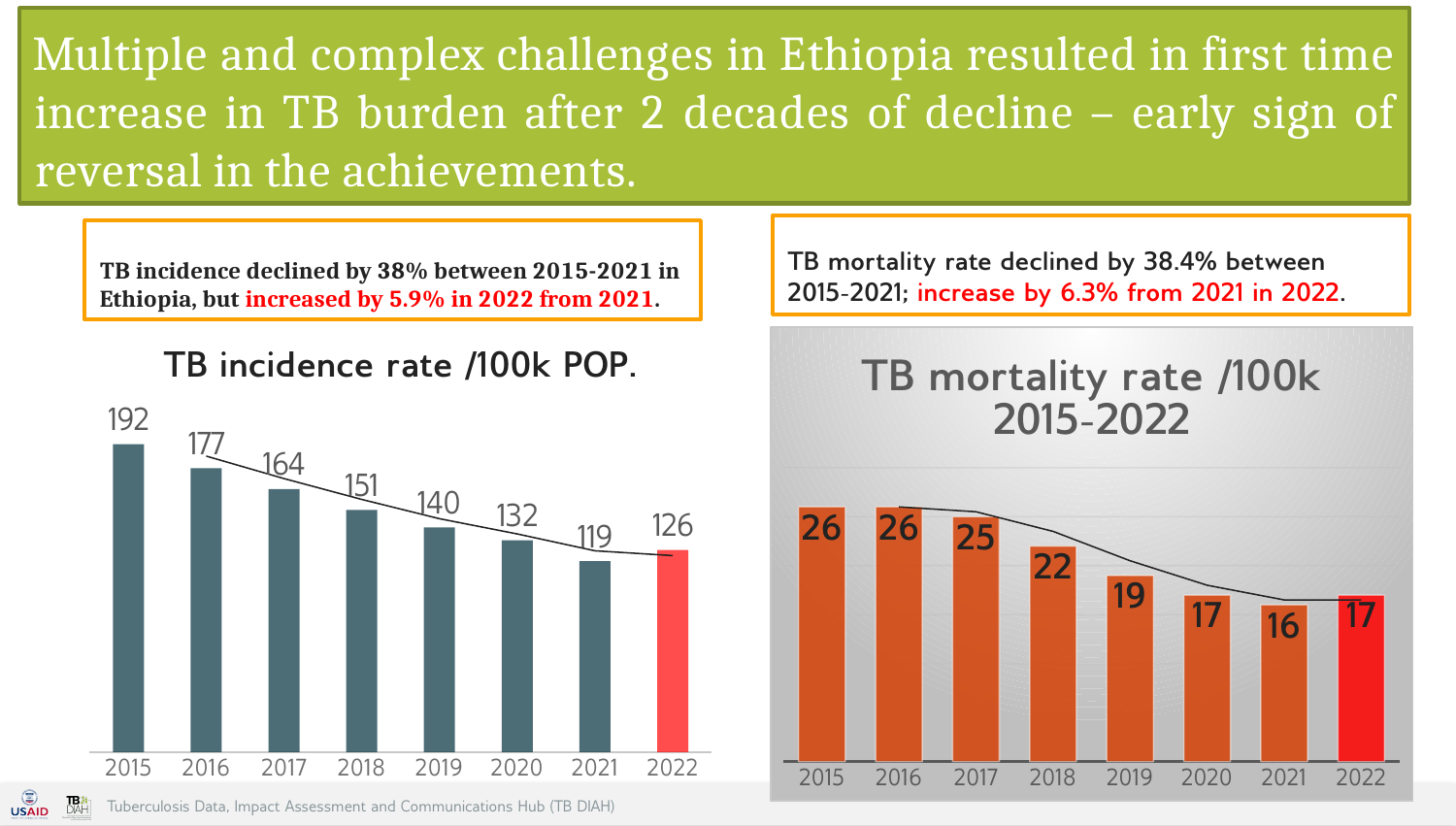

# Multiple and complex challenges in Ethiopia resulted in first time increase in TB burden after 2 decades of decline – early sign of reversal in the achievements.
TB mortality rate declined by 38.4% between 2015-2021; increase by 6.3% from 2021 in 2022.
TB incidence declined by 38% between 2015-2021 in Ethiopia, but increased by 5.9% in 2022 from 2021.

### Chart:

| Category | TB incidence rate /100k POP. |
|---|---|
| 2015 | 192.0 |
| 2016 | 177.0 |
| 2017 | 164.0 |
| 2018 | 151.0 |
| 2019 | 140.0 |
| 2020 | 132.0 |
| 2021 | 119.0 |
| 2022 | 126.0 |

### Chart: TB mortality rate /100k 2015-2022

| Category | TB mortality rate /100k |
|---|---|
| 2015 | 26.0 |
| 2016 | 26.0 |
| 2017 | 25.0 |
| 2018 | 22.0 |
| 2019 | 19.0 |
| 2020 | 17.0 |
| 2021 | 16.0 |
| 2022 | 17.0 |